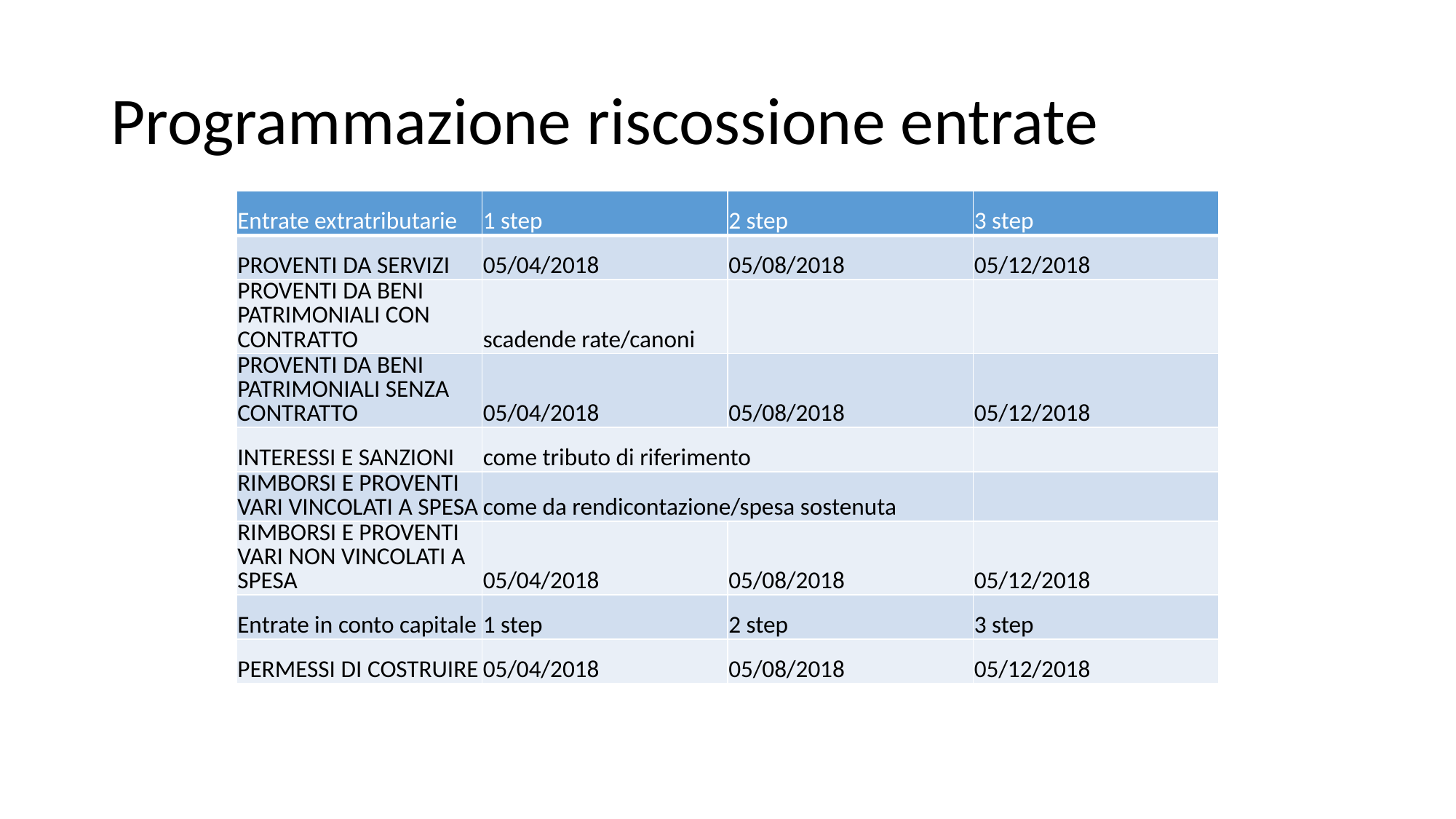

# Programmazione riscossione entrate
| Entrate extratributarie | 1 step | 2 step | 3 step |
| --- | --- | --- | --- |
| PROVENTI DA SERVIZI | 05/04/2018 | 05/08/2018 | 05/12/2018 |
| PROVENTI DA BENI PATRIMONIALI CON CONTRATTO | scadende rate/canoni |  |  |
| PROVENTI DA BENI PATRIMONIALI SENZA CONTRATTO | 05/04/2018 | 05/08/2018 | 05/12/2018 |
| INTERESSI E SANZIONI | come tributo di riferimento |  |  |
| RIMBORSI E PROVENTI VARI VINCOLATI A SPESA | come da rendicontazione/spesa sostenuta |  |  |
| RIMBORSI E PROVENTI VARI NON VINCOLATI A SPESA | 05/04/2018 | 05/08/2018 | 05/12/2018 |
| Entrate in conto capitale | 1 step | 2 step | 3 step |
| PERMESSI DI COSTRUIRE | 05/04/2018 | 05/08/2018 | 05/12/2018 |